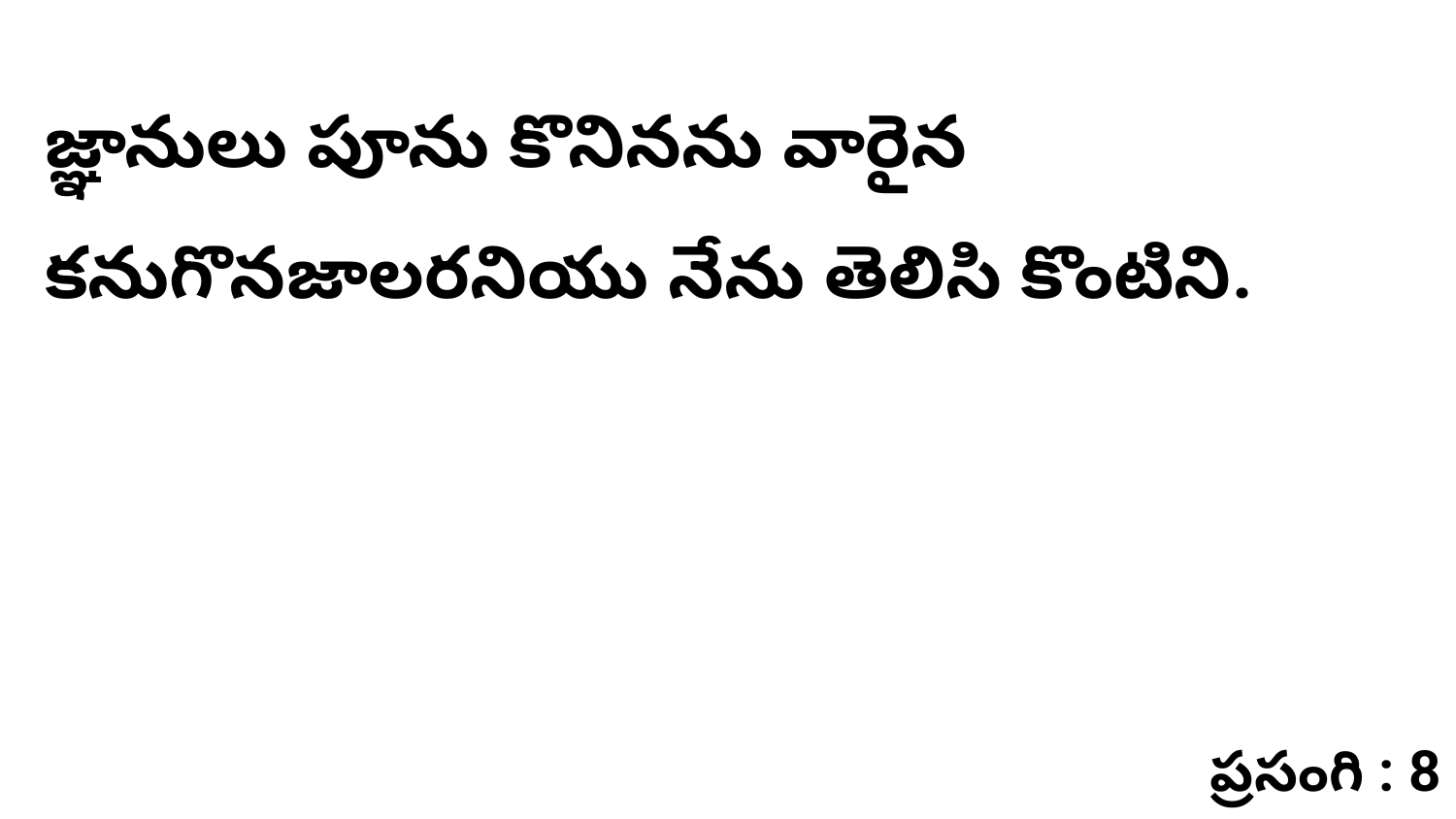

జ్ఞానులు పూను కొనినను వారైన కనుగొనజాలరనియు నేను తెలిసి కొంటిని.
ప్రసంగి : 8